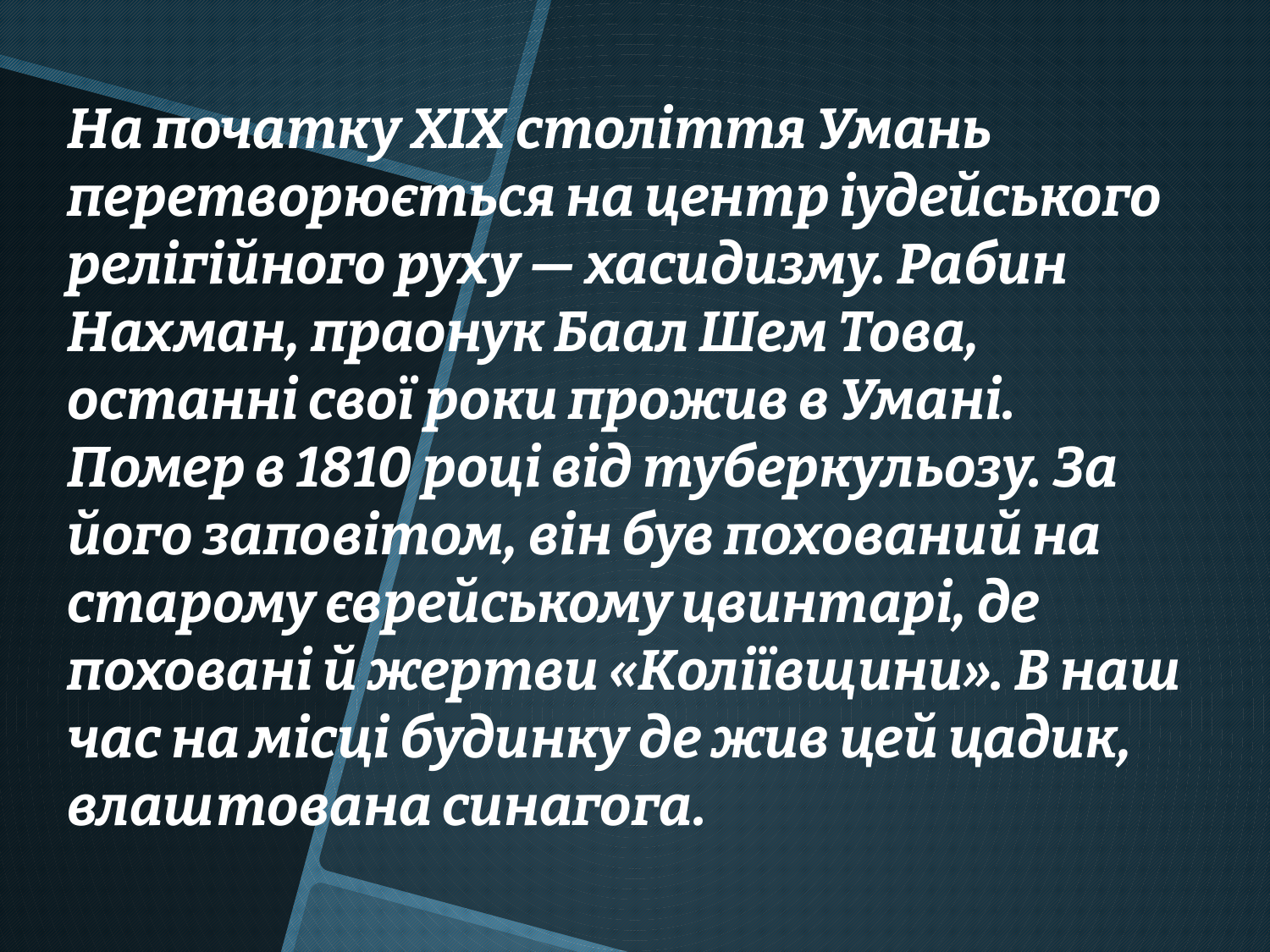

На початку XIX століття Умань перетворюється на центр іудейського релігійного руху — хасидизму. Рабин Нахман, праонук Баал Шем Това, останні свої роки прожив в Умані. Помер в 1810 році від туберкульозу. За його заповітом, він був похований на старому єврейському цвинтарі, де поховані й жертви «Коліївщини». В наш час на місці будинку де жив цей цадик, влаштована синагога.